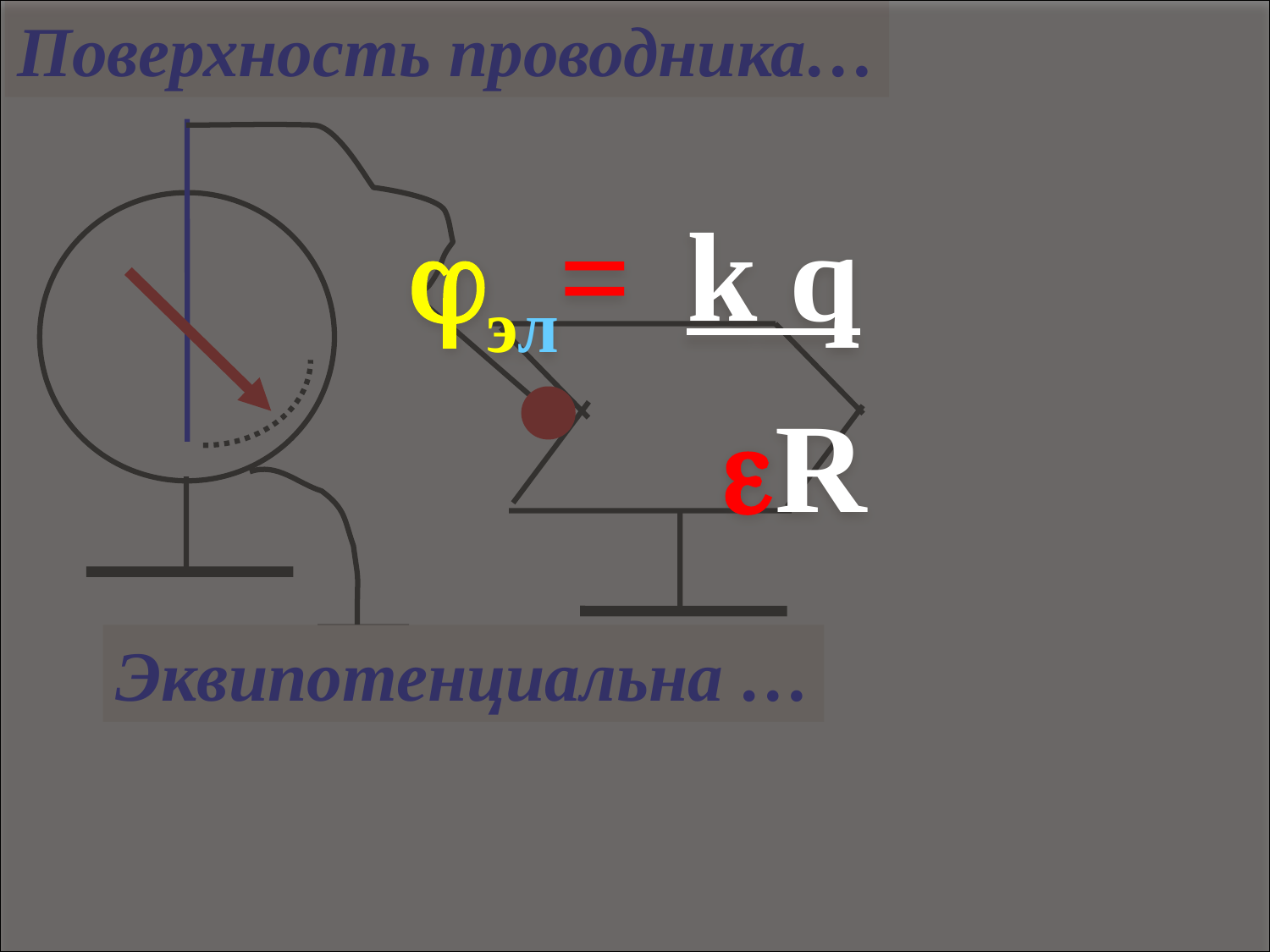

Поверхность проводника…
ϕэл=   k q
          εR

Эквипотенциальна …